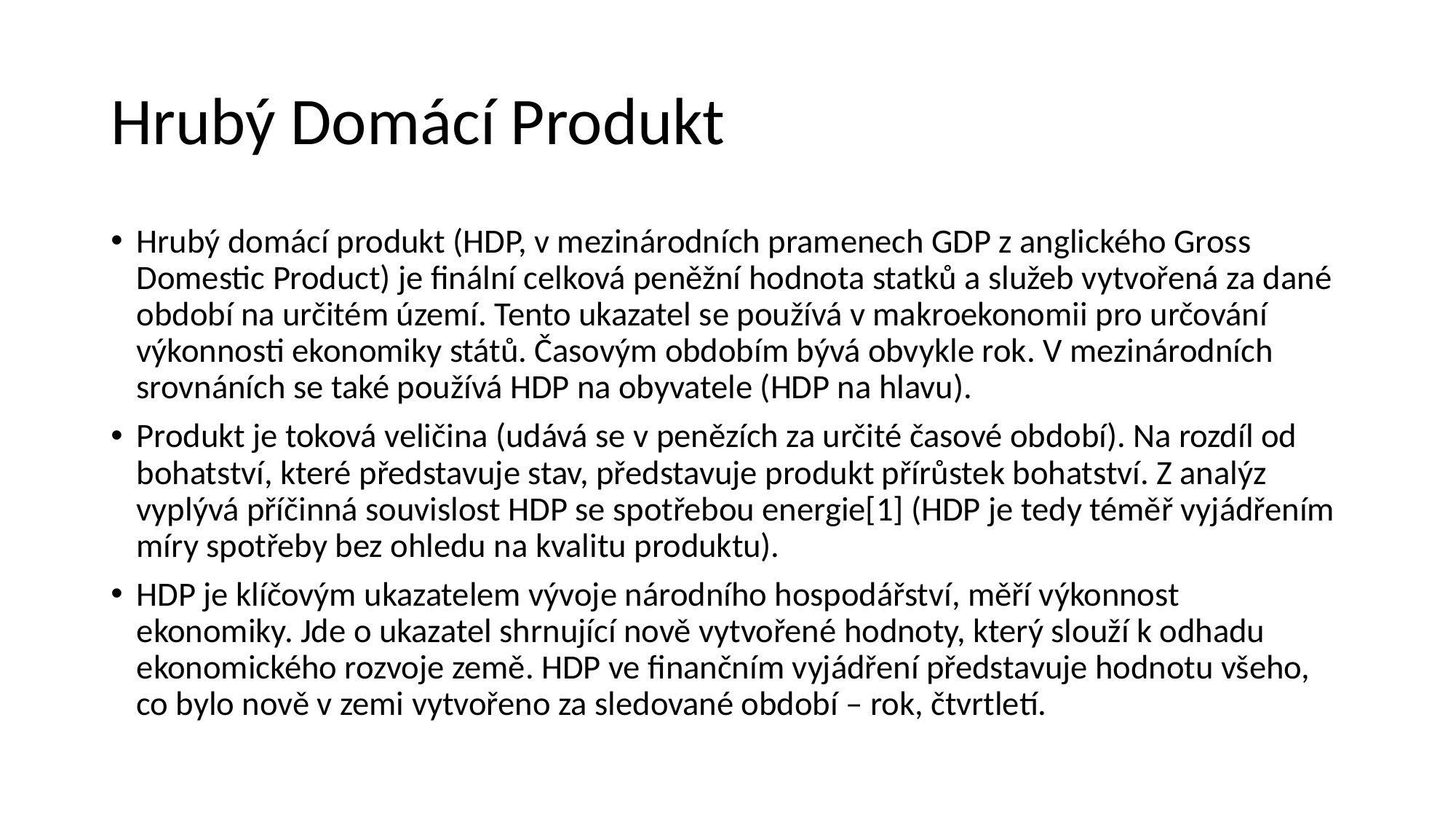

# Hrubý Domácí Produkt
Hrubý domácí produkt (HDP, v mezinárodních pramenech GDP z anglického Gross Domestic Product) je finální celková peněžní hodnota statků a služeb vytvořená za dané období na určitém území. Tento ukazatel se používá v makroekonomii pro určování výkonnosti ekonomiky států. Časovým obdobím bývá obvykle rok. V mezinárodních srovnáních se také používá HDP na obyvatele (HDP na hlavu).
Produkt je toková veličina (udává se v penězích za určité časové období). Na rozdíl od bohatství, které představuje stav, představuje produkt přírůstek bohatství. Z analýz vyplývá příčinná souvislost HDP se spotřebou energie[1] (HDP je tedy téměř vyjádřením míry spotřeby bez ohledu na kvalitu produktu).
HDP je klíčovým ukazatelem vývoje národního hospodářství, měří výkonnost ekonomiky. Jde o ukazatel shrnující nově vytvořené hodnoty, který slouží k odhadu ekonomického rozvoje země. HDP ve finančním vyjádření představuje hodnotu všeho, co bylo nově v zemi vytvořeno za sledované období – rok, čtvrtletí.